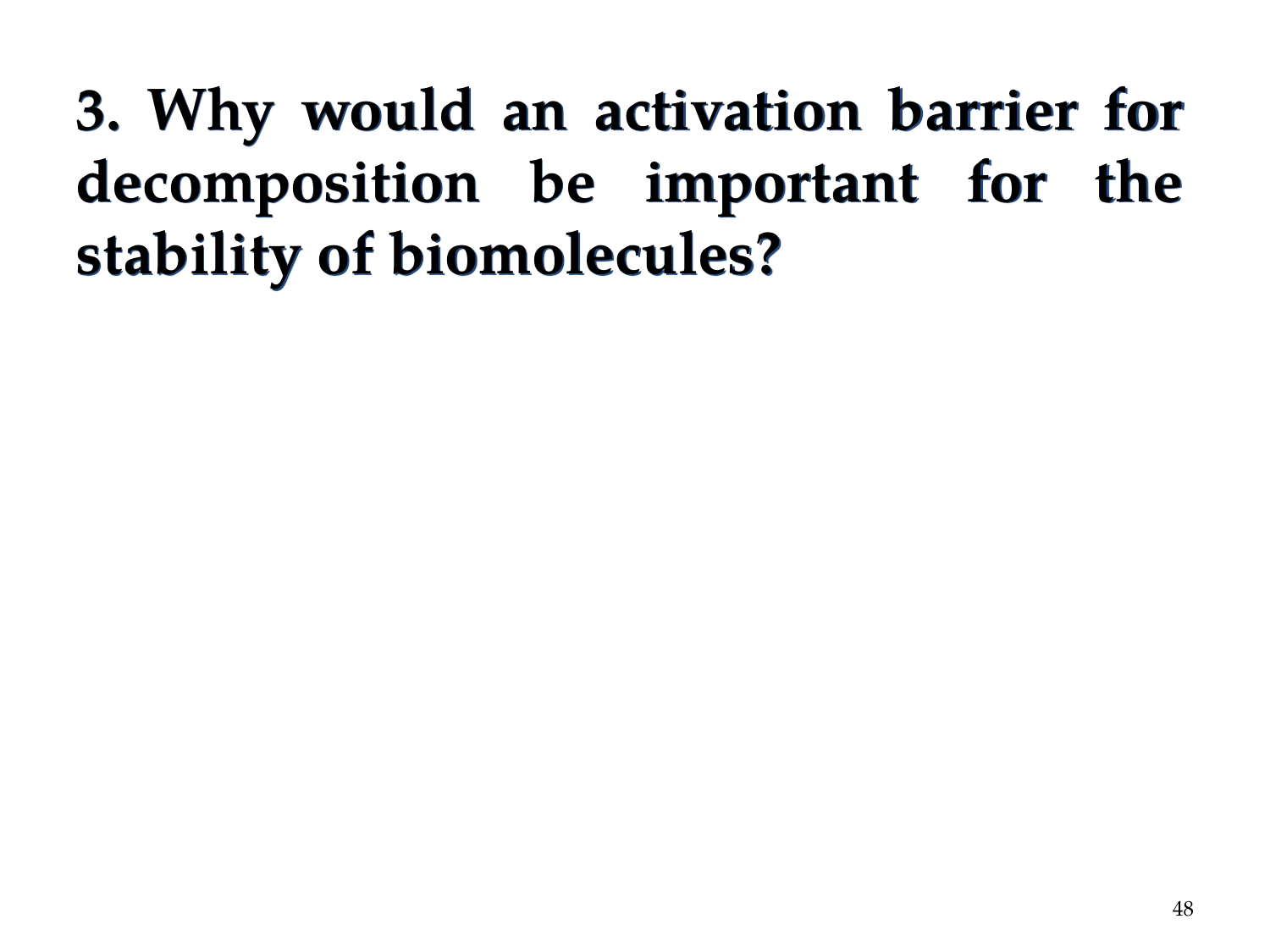

3. Why would an activation barrier for decomposition be important for the stability of biomolecules?

48